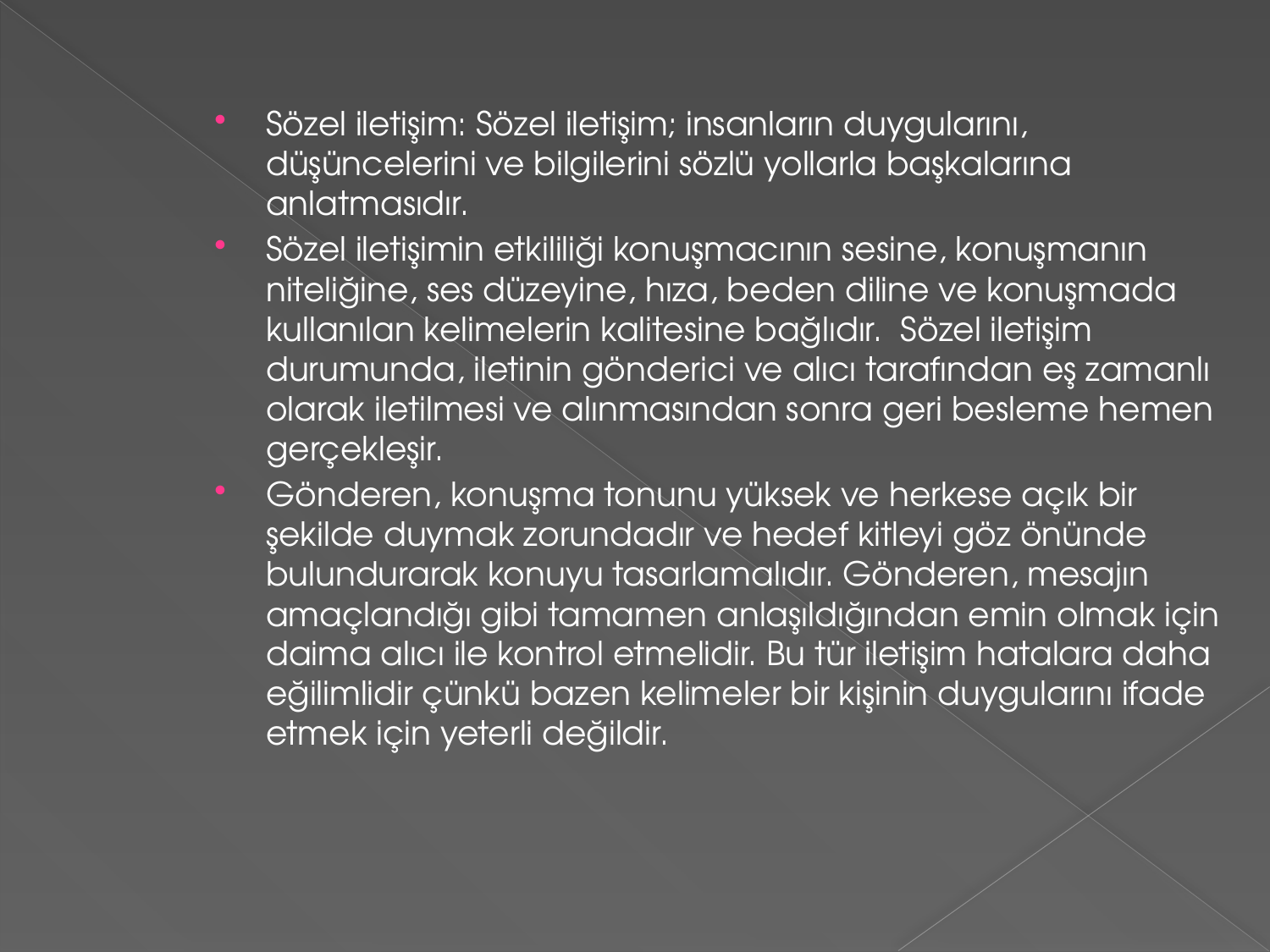

Sözel iletişim: Sözel iletişim; insanların duygularını, düşüncelerini ve bilgilerini sözlü yollarla başkalarına anlatmasıdır.
Sözel iletişimin etkililiği konuşmacının sesine, konuşmanın niteliğine, ses düzeyine, hıza, beden diline ve konuşmada kullanılan kelimelerin kalitesine bağlıdır.  Sözel iletişim durumunda, iletinin gönderici ve alıcı tarafından eş zamanlı olarak iletilmesi ve alınmasından sonra geri besleme hemen gerçekleşir.
Gönderen, konuşma tonunu yüksek ve herkese açık bir şekilde duymak zorundadır ve hedef kitleyi göz önünde bulundurarak konuyu tasarlamalıdır. Gönderen, mesajın amaçlandığı gibi tamamen anlaşıldığından emin olmak için daima alıcı ile kontrol etmelidir. Bu tür iletişim hatalara daha eğilimlidir çünkü bazen kelimeler bir kişinin duygularını ifade etmek için yeterli değildir.